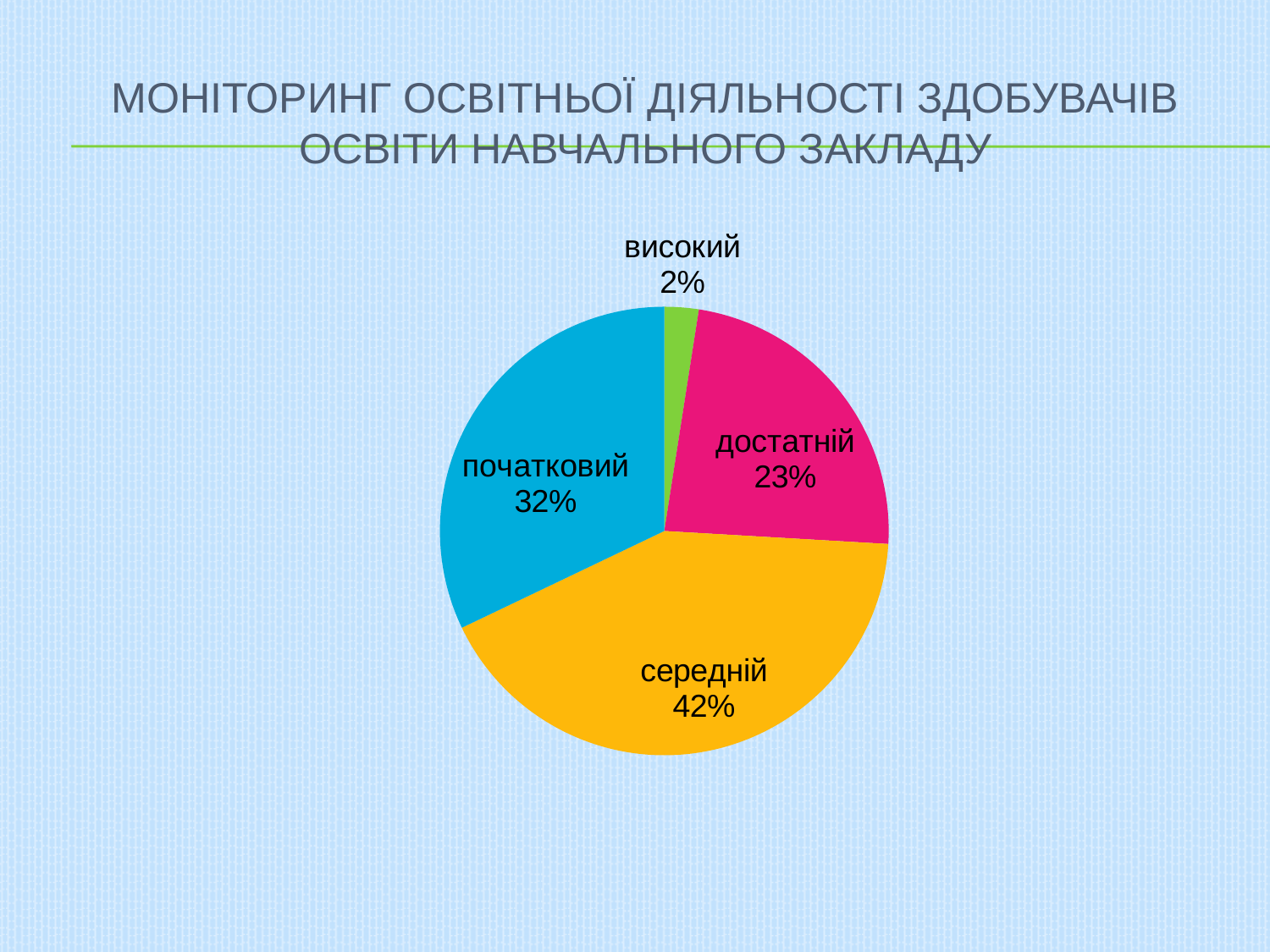

# Моніторинг освітньої діяльності здобувачів освіти навчального закладу

### Chart

| Category | Продажи |
|---|---|
| високий | 2.0 |
| достатній | 19.0 |
| середній | 34.0 |
| початковий | 26.0 |